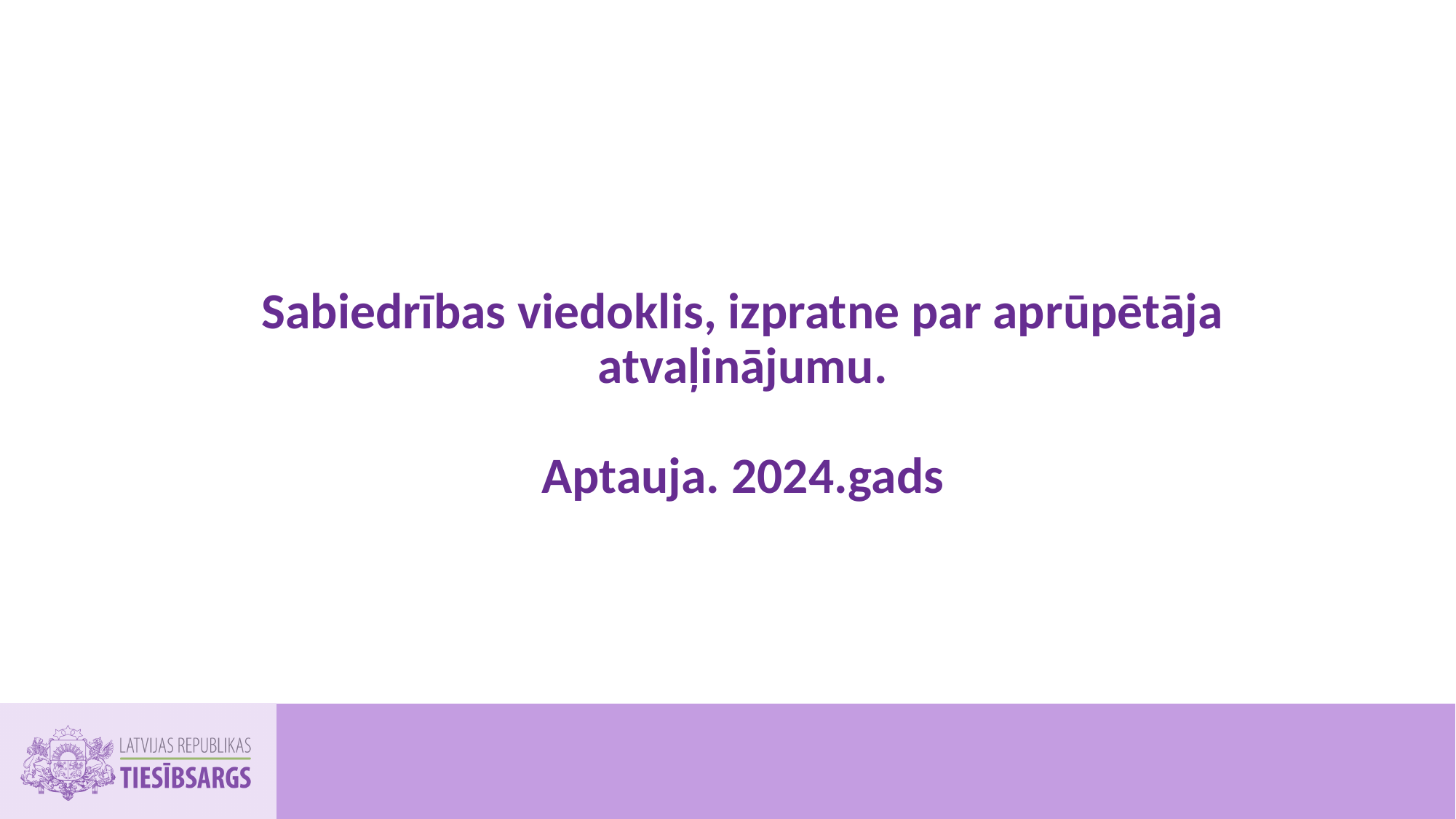

# Sabiedrības viedoklis, izpratne par aprūpētāja atvaļinājumu. Aptauja. 2024.gads